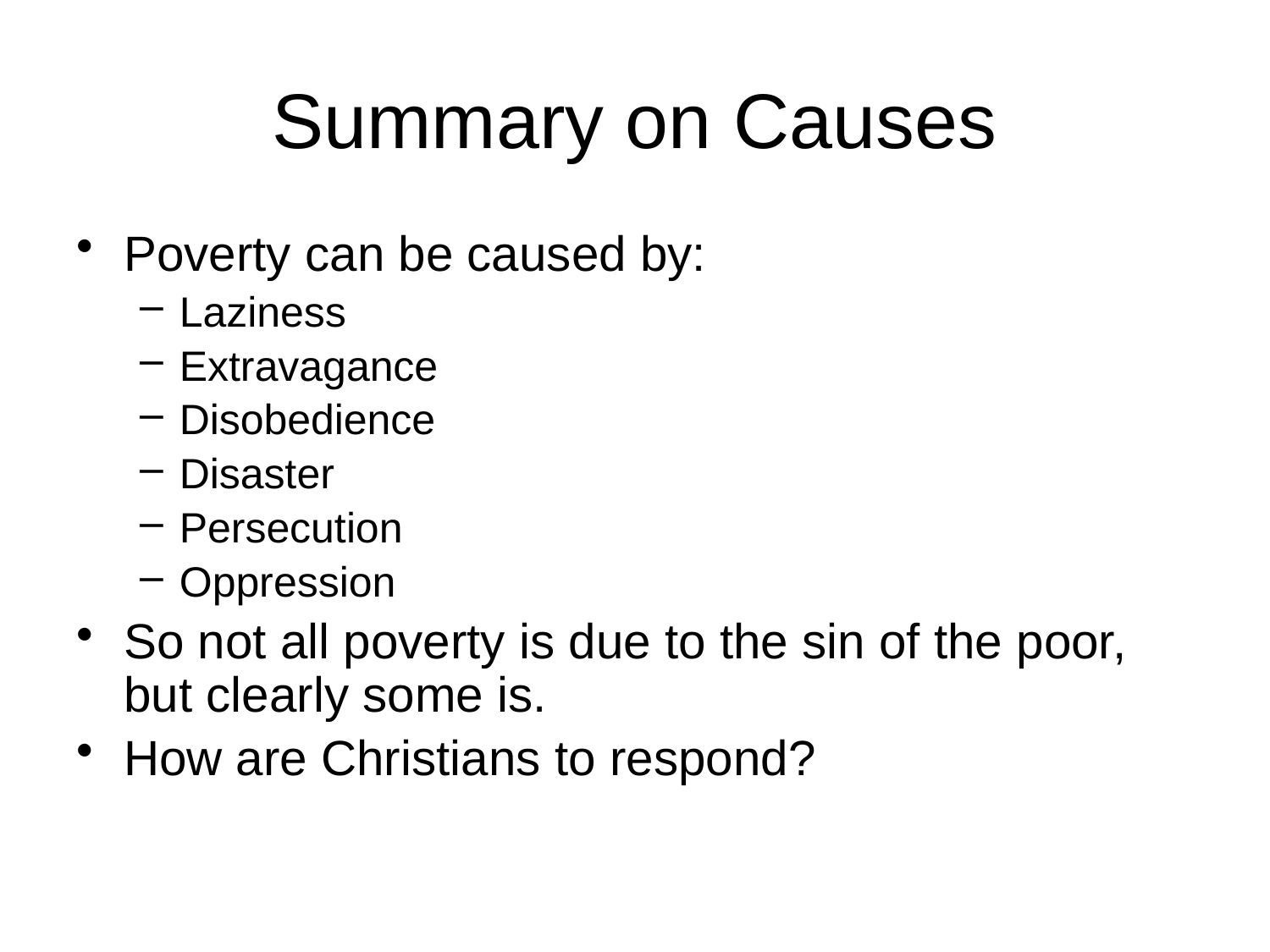

# Summary on Causes
Poverty can be caused by:
Laziness
Extravagance
Disobedience
Disaster
Persecution
Oppression
So not all poverty is due to the sin of the poor, but clearly some is.
How are Christians to respond?